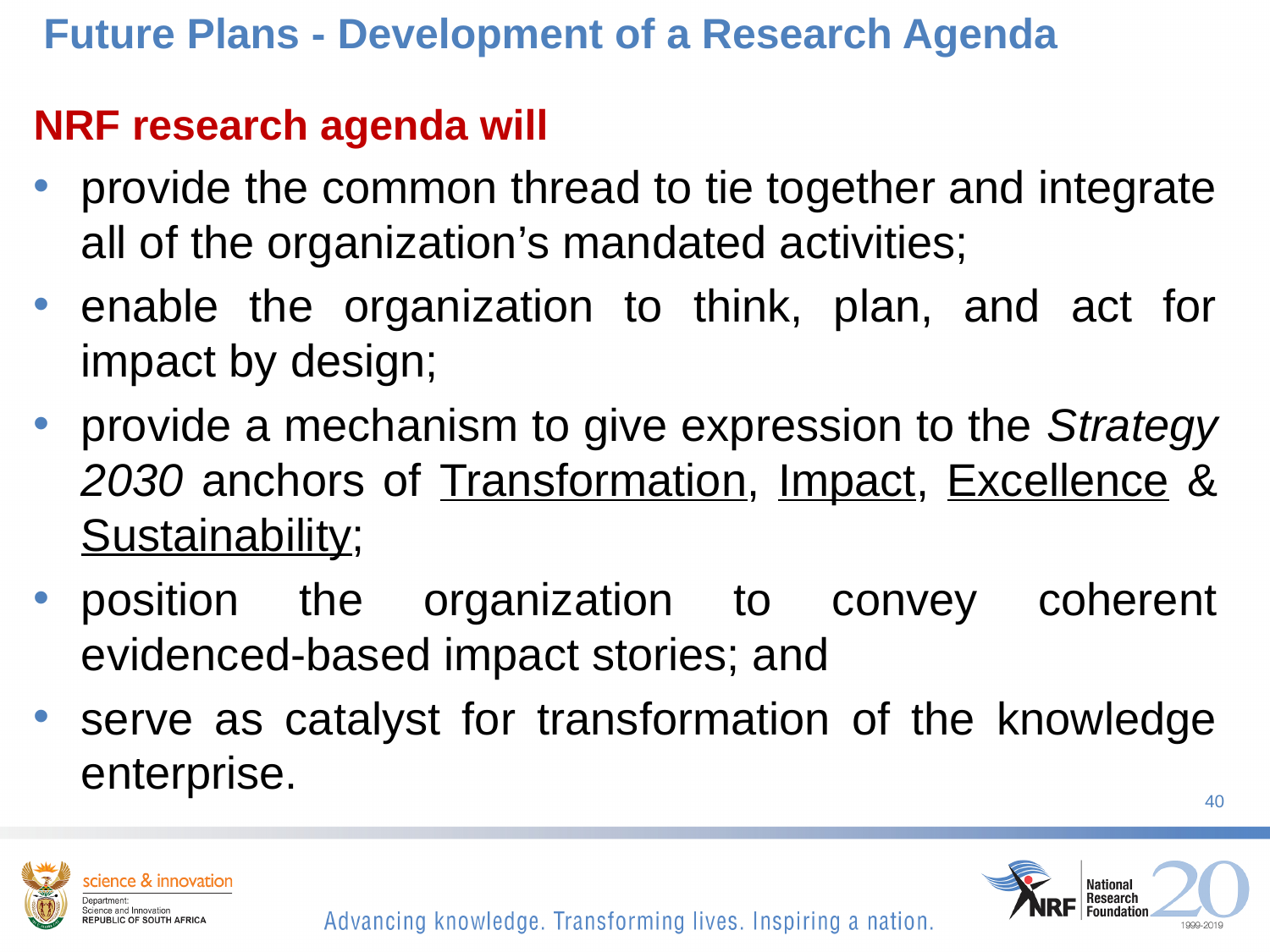

Future Plans - Development of a Research Agenda
#
NRF research agenda will
provide the common thread to tie together and integrate all of the organization’s mandated activities;
enable the organization to think, plan, and act for impact by design;
provide a mechanism to give expression to the Strategy 2030 anchors of Transformation, Impact, Excellence & Sustainability;
position the organization to convey coherent evidenced-based impact stories; and
serve as catalyst for transformation of the knowledge enterprise.

40